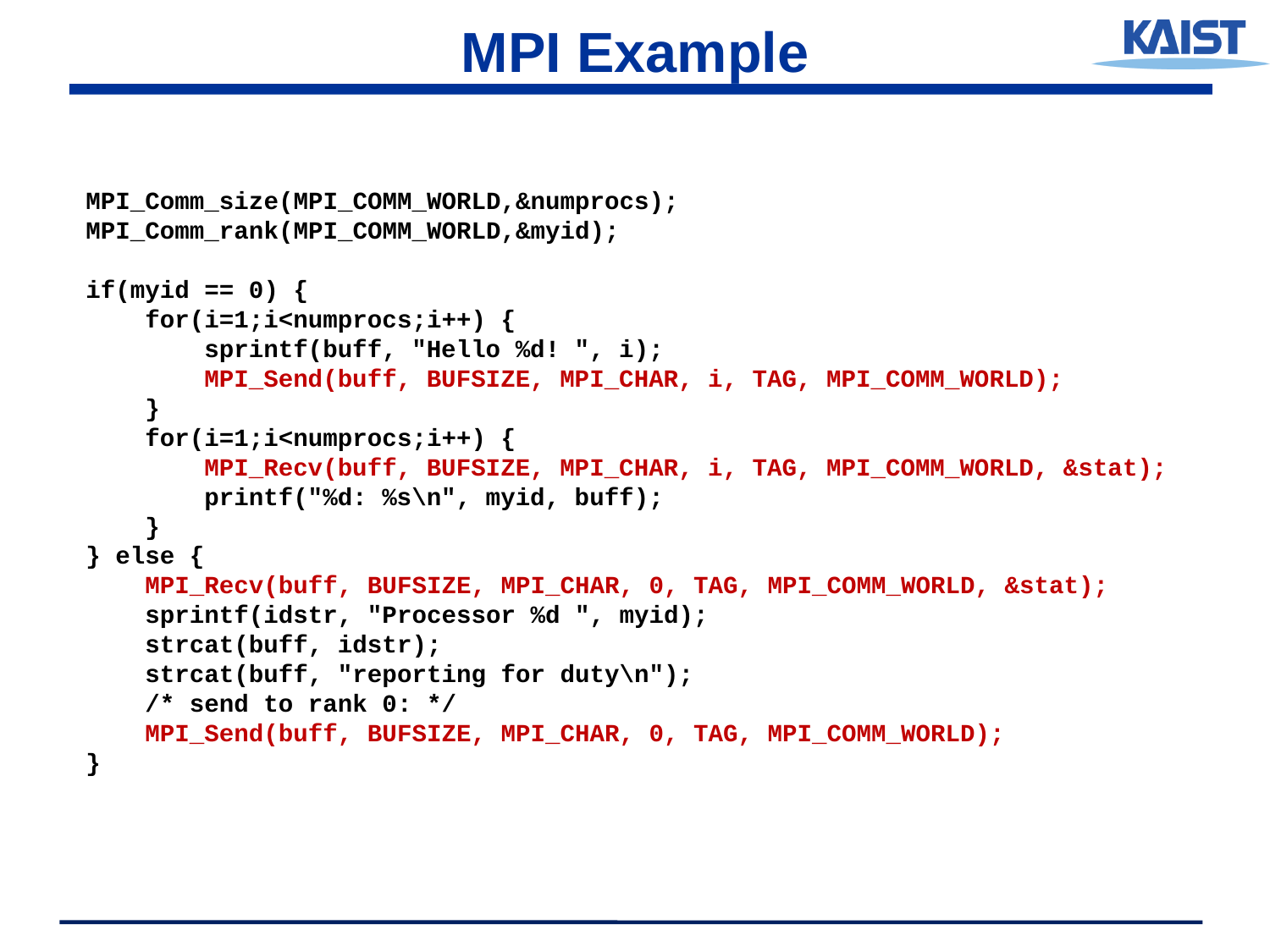

# MPI Example

MPI_Comm_size(MPI_COMM_WORLD,&numprocs);
MPI_Comm_rank(MPI_COMM_WORLD,&myid);

if(myid == 0) {
    for(i=1;i<numprocs;i++) {
        sprintf(buff, "Hello %d! ", i);
        MPI_Send(buff, BUFSIZE, MPI_CHAR, i, TAG, MPI_COMM_WORLD);
    }
    for(i=1;i<numprocs;i++) {
        MPI_Recv(buff, BUFSIZE, MPI_CHAR, i, TAG, MPI_COMM_WORLD, &stat);
        printf("%d: %s\n", myid, buff);
    }
} else {
    MPI_Recv(buff, BUFSIZE, MPI_CHAR, 0, TAG, MPI_COMM_WORLD, &stat);
    sprintf(idstr, "Processor %d ", myid);
    strcat(buff, idstr);
    strcat(buff, "reporting for duty\n");
    /* send to rank 0: */
    MPI_Send(buff, BUFSIZE, MPI_CHAR, 0, TAG, MPI_COMM_WORLD);
}